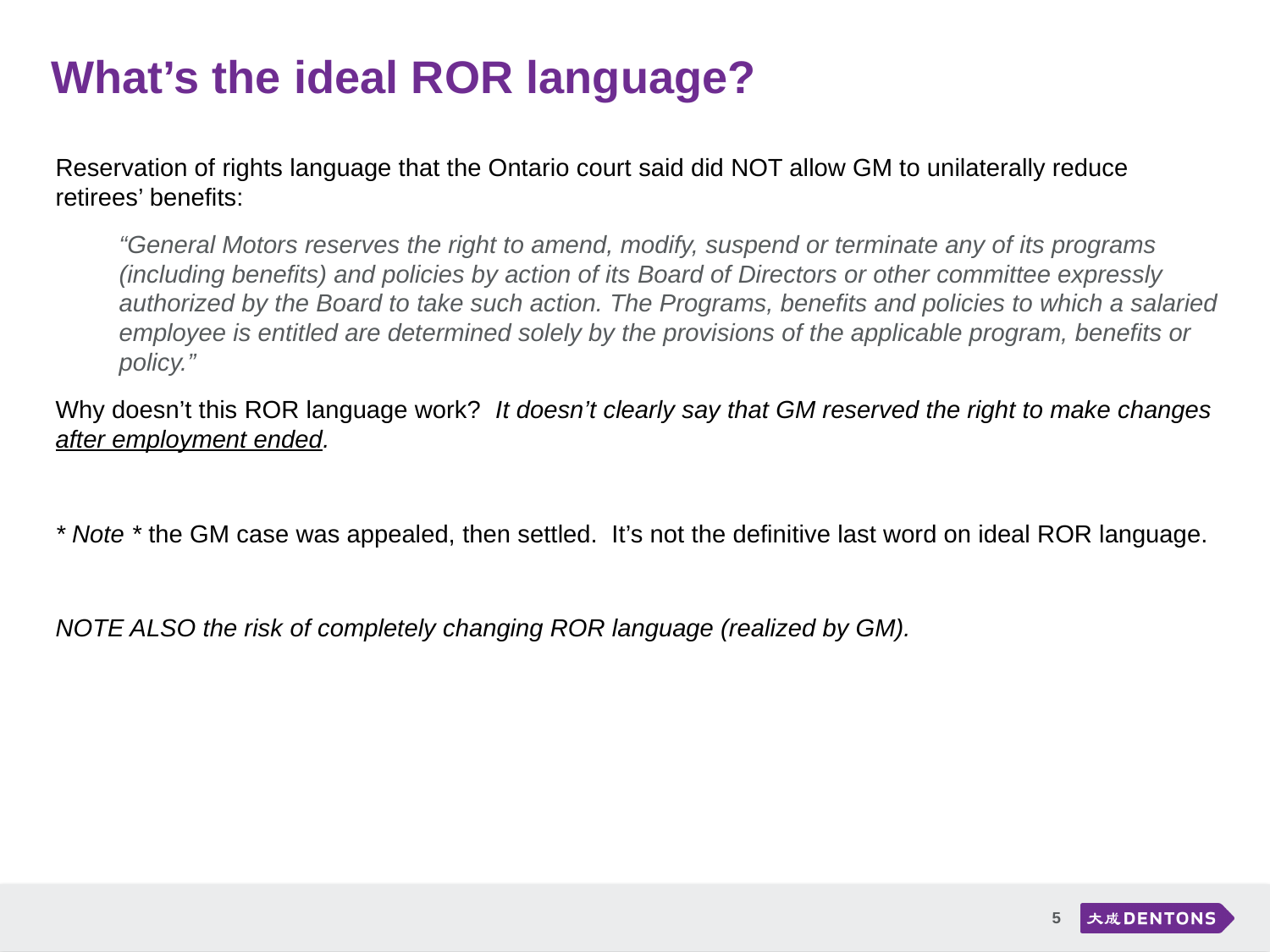

# What’s the ideal ROR language?
Reservation of rights language that the Ontario court said did NOT allow GM to unilaterally reduce retirees’ benefits:
“General Motors reserves the right to amend, modify, suspend or terminate any of its programs (including benefits) and policies by action of its Board of Directors or other committee expressly authorized by the Board to take such action. The Programs, benefits and policies to which a salaried employee is entitled are determined solely by the provisions of the applicable program, benefits or policy.”
Why doesn’t this ROR language work?  It doesn’t clearly say that GM reserved the right to make changes after employment ended.

* Note * the GM case was appealed, then settled.  It’s not the definitive last word on ideal ROR language.

NOTE ALSO the risk of completely changing ROR language (realized by GM).
5